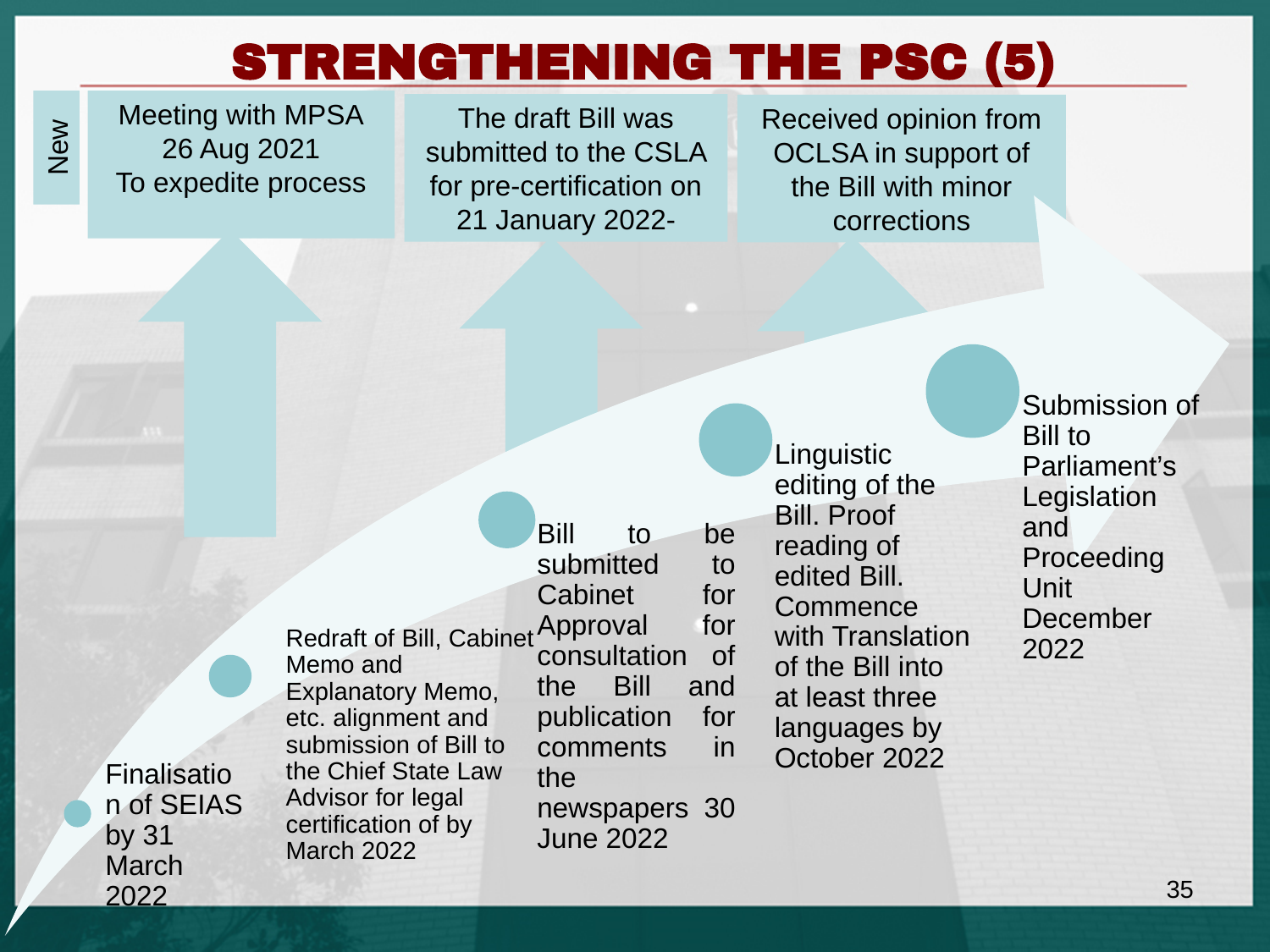

# STRENGTHENING THE PSC (5)
Meeting with MPSA
26 Aug 2021
To expedite process

The draft Bill was submitted to the CSLA for pre-certification on 21 January 2022-
Received opinion from OCLSA in support of the Bill with minor corrections
New
Finalisation of SEIAS by 31 March 2022
Redraft of Bill, Cabinet Memo and Explanatory Memo, etc. alignment and submission of Bill to the Chief State Law Advisor for legal certification of by March 2022
Bill to be submitted to Cabinet for Approval for consultation of the Bill and publication for comments in the newspapers 30 June 2022
Linguistic editing of the Bill. Proof reading of edited Bill. Commence with Translation of the Bill into at least three languages by October 2022
Submission of Bill to Parliament’s Legislation and Proceeding Unit December 2022

35